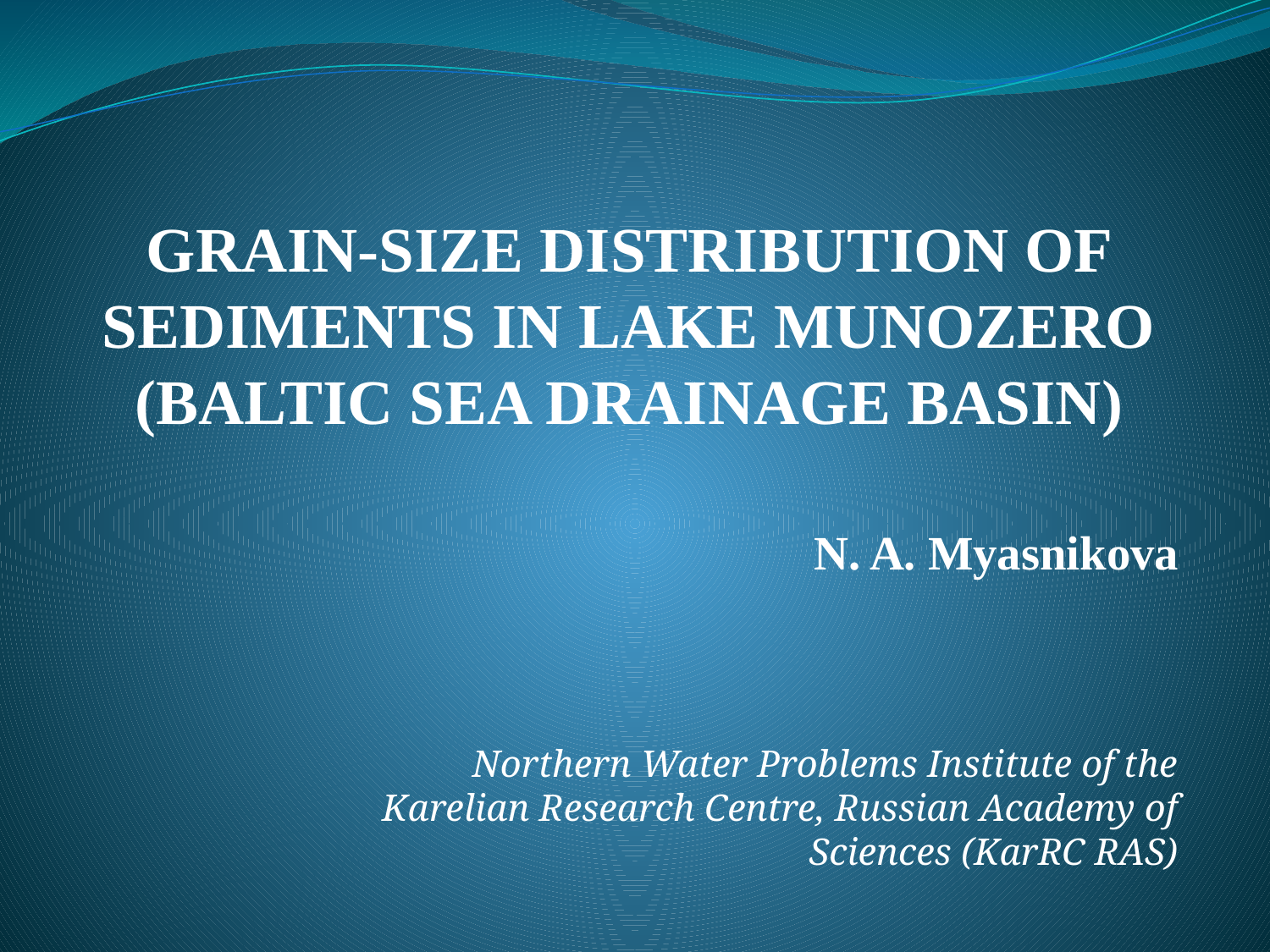

# GRAIN-SIZE DISTRIBUTION OF SEDIMENTS IN LAKE MUNOZERO (BALTIC SEA DRAINAGE BASIN)
N. A. Myasnikova

	Northern Water Problems Institute of the Karelian Research Centre, Russian Academy of Sciences (KarRC RAS)